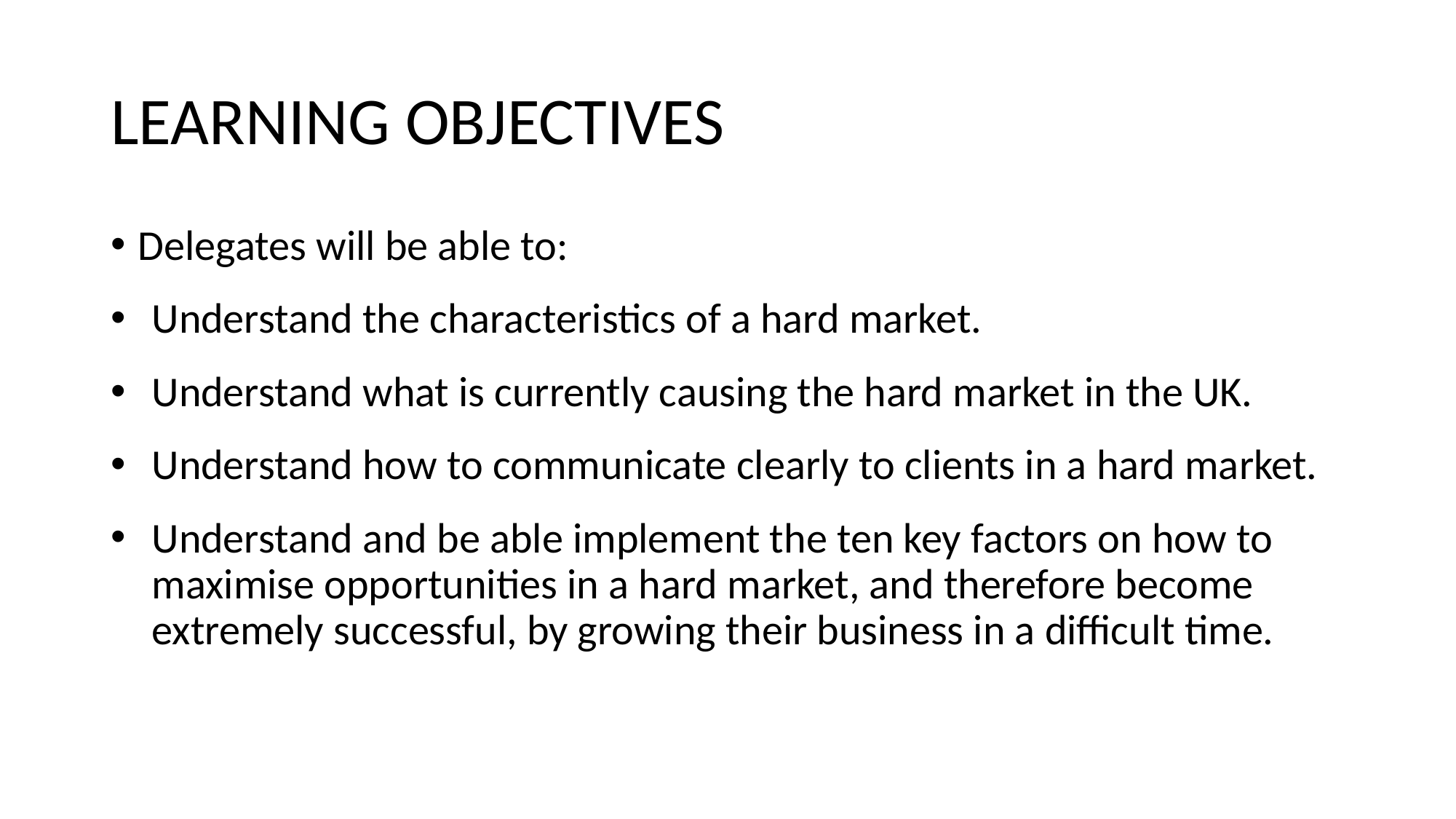

# LEARNING OBJECTIVES
Delegates will be able to:
Understand the characteristics of a hard market.
Understand what is currently causing the hard market in the UK.
Understand how to communicate clearly to clients in a hard market.
Understand and be able implement the ten key factors on how to maximise opportunities in a hard market, and therefore become extremely successful, by growing their business in a difficult time.